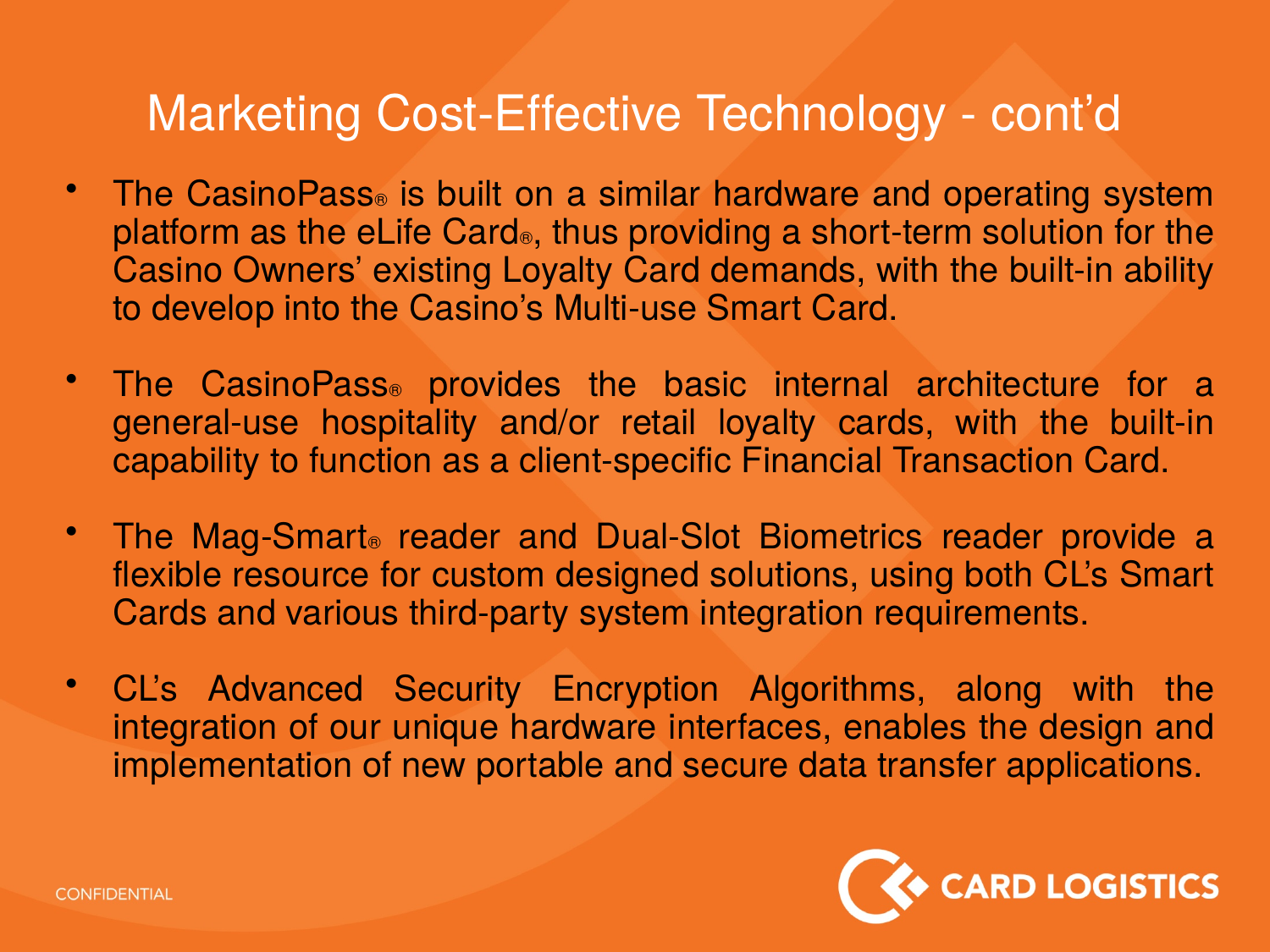

Marketing Cost-Effective Technology - cont’d
The CasinoPass® is built on a similar hardware and operating system platform as the eLife Card®, thus providing a short-term solution for the Casino Owners’ existing Loyalty Card demands, with the built-in ability to develop into the Casino’s Multi-use Smart Card.

The CasinoPass® provides the basic internal architecture for a general-use hospitality and/or retail loyalty cards, with the built-in capability to function as a client-specific Financial Transaction Card.

The Mag-Smart® reader and Dual-Slot Biometrics reader provide a flexible resource for custom designed solutions, using both CL’s Smart Cards and various third-party system integration requirements.

CL’s Advanced Security Encryption Algorithms, along with the integration of our unique hardware interfaces, enables the design and implementation of new portable and secure data transfer applications.